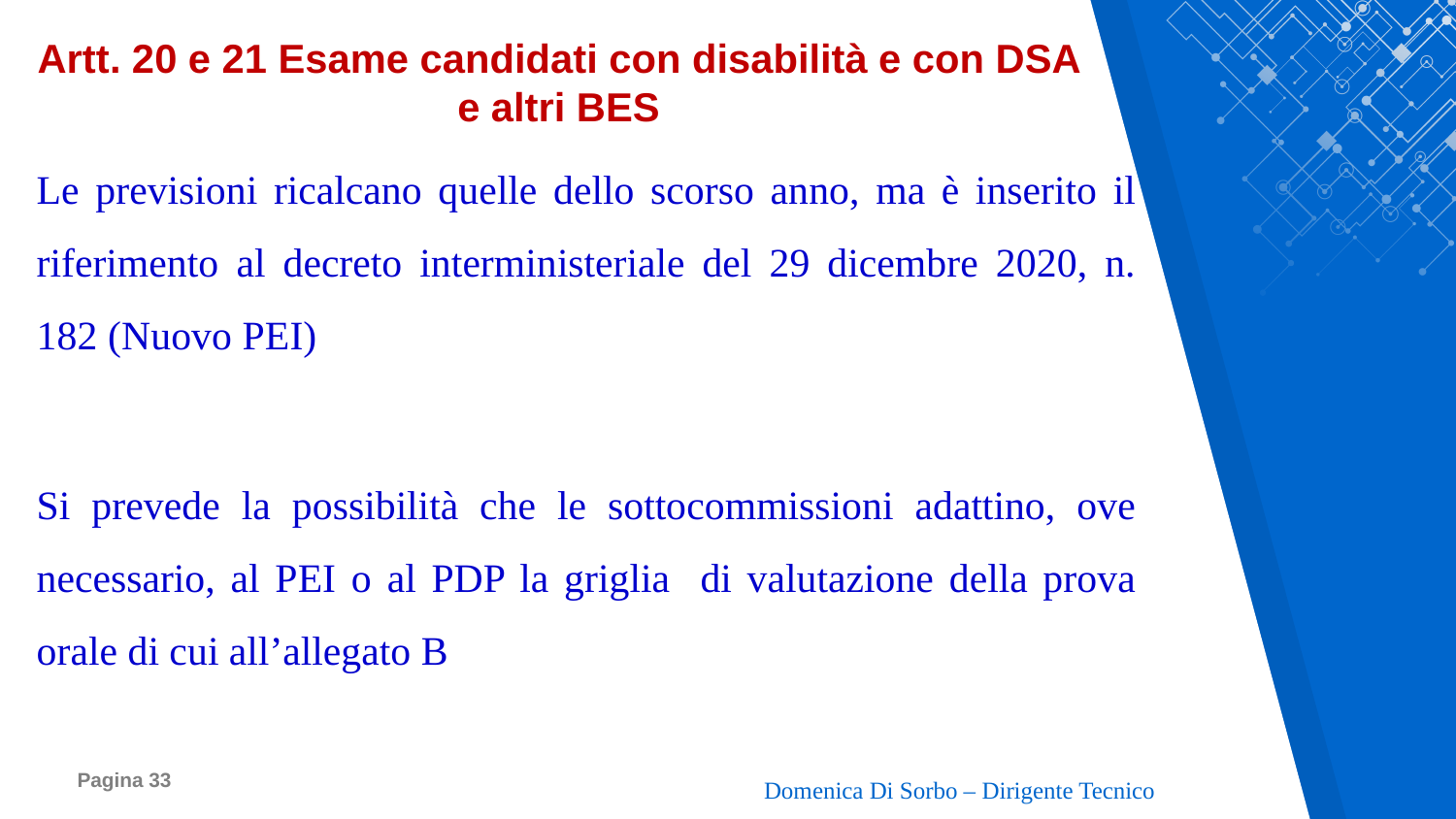

Artt. 20 e 21 Esame candidati con disabilità e con DSA e altri BES

Le previsioni ricalcano quelle dello scorso anno, ma è inserito il riferimento al decreto interministeriale del 29 dicembre 2020, n. 182 (Nuovo PEI)

Si prevede la possibilità che le sottocommissioni adattino, ove necessario, al PEI o al PDP la griglia  di valutazione della prova orale di cui all’allegato B

Domenica Di Sorbo – Dirigente Tecnico